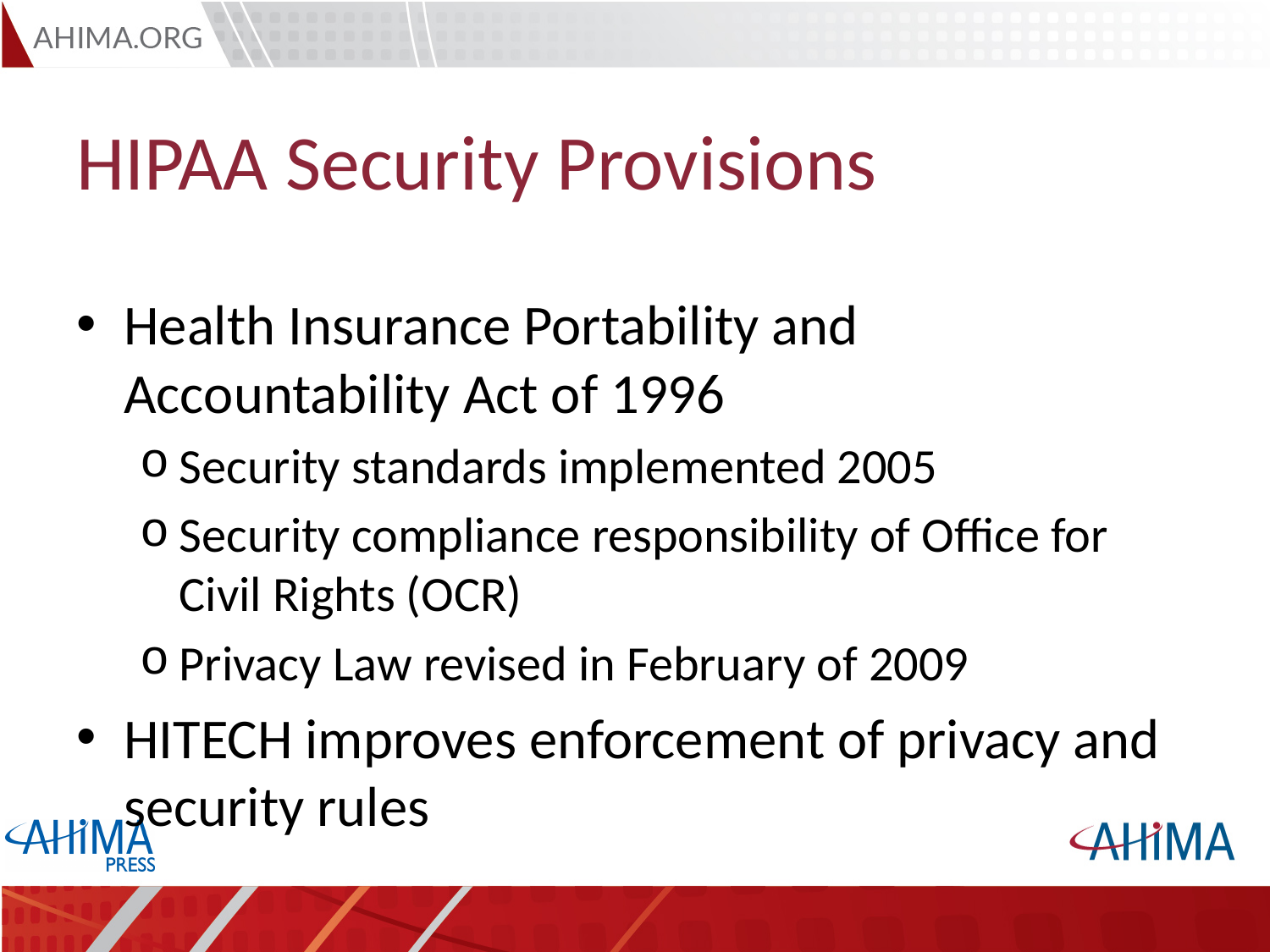

# HIPAA Security Provisions
Health Insurance Portability and Accountability Act of 1996
Security standards implemented 2005
Security compliance responsibility of Office for Civil Rights (OCR)
Privacy Law revised in February of 2009
HITECH improves enforcement of privacy and security rules